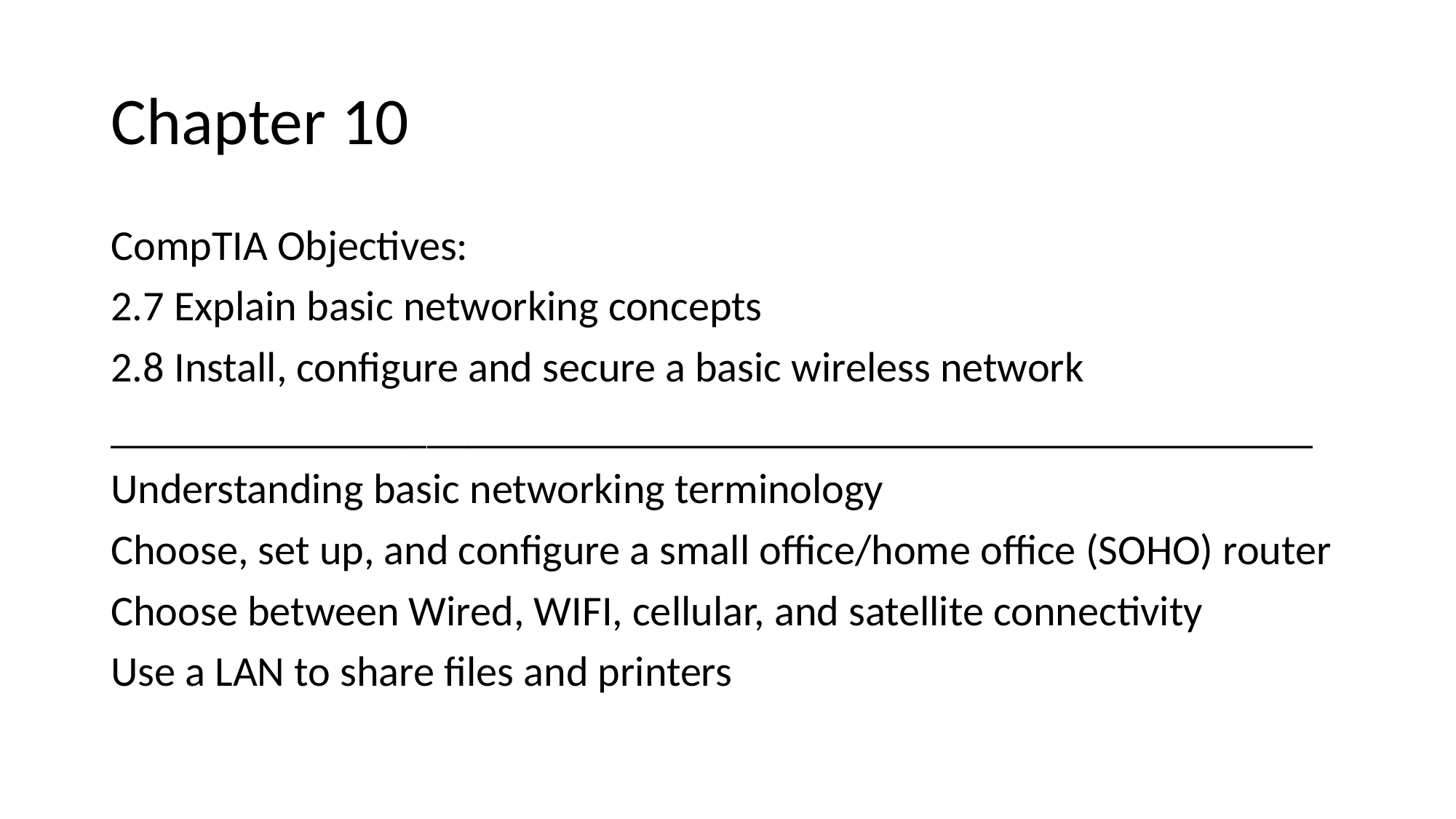

# Chapter 10
CompTIA Objectives:
2.7 Explain basic networking concepts
2.8 Install, configure and secure a basic wireless network
_________________________________________________________
Understanding basic networking terminology
Choose, set up, and configure a small office/home office (SOHO) router
Choose between Wired, WIFI, cellular, and satellite connectivity
Use a LAN to share files and printers